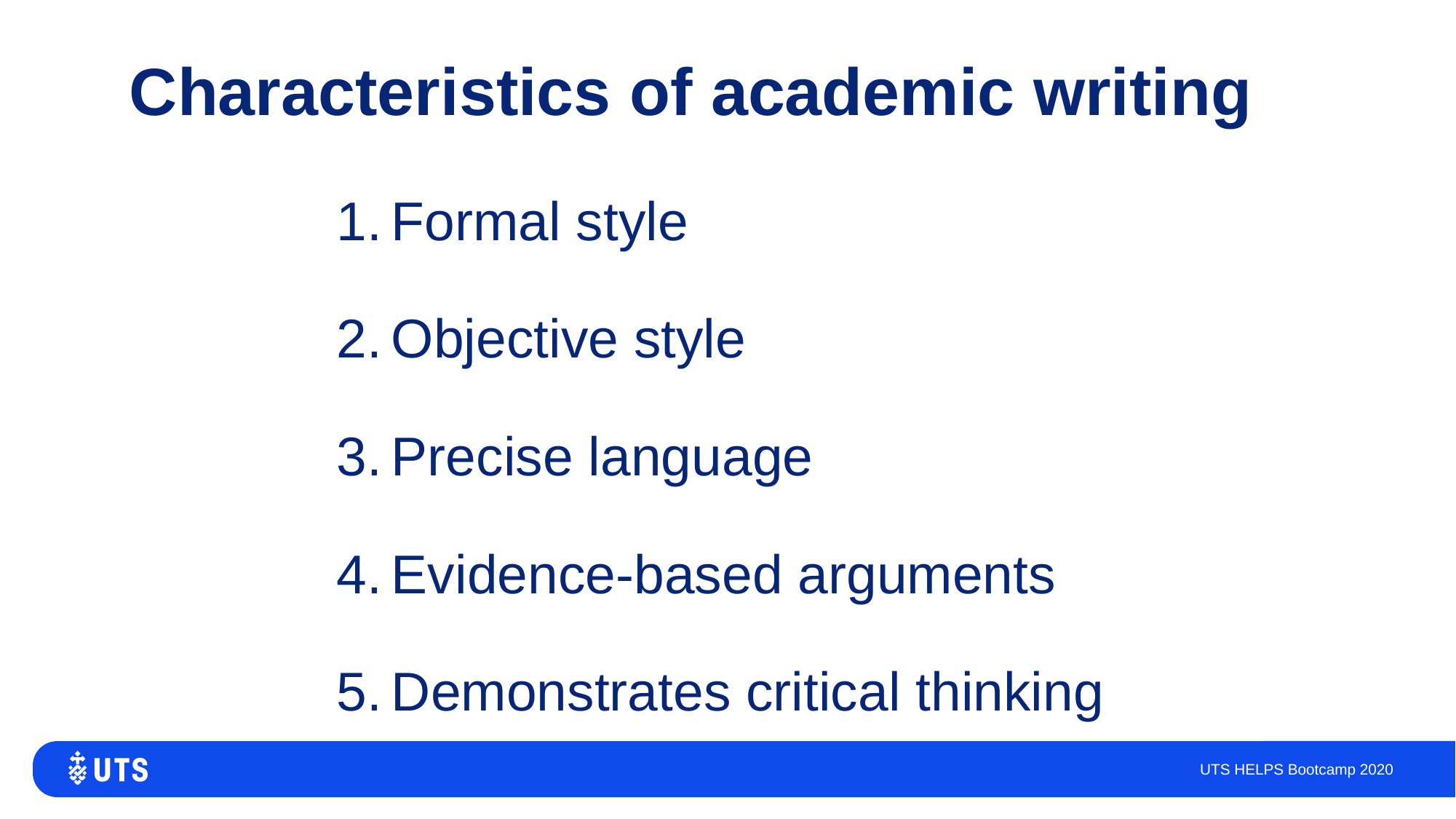

# Characteristics of academic writing
Formal style

Objective style

Precise language

Evidence-based arguments

Demonstrates critical thinking
UTS HELPS Bootcamp 2020